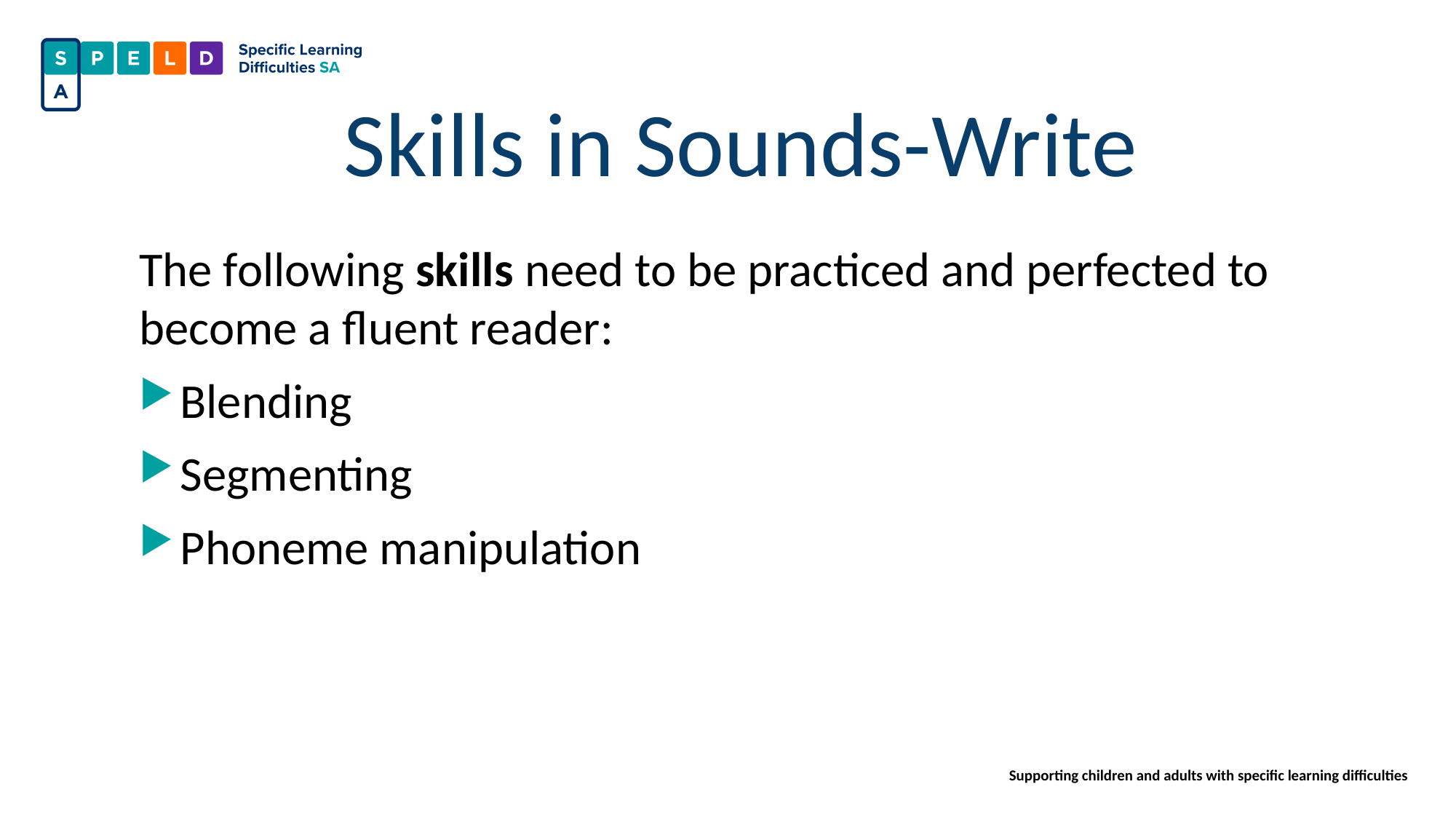

Skills in Sounds-Write
The following skills need to be practiced and perfected to become a fluent reader:
Blending
Segmenting
Phoneme manipulation